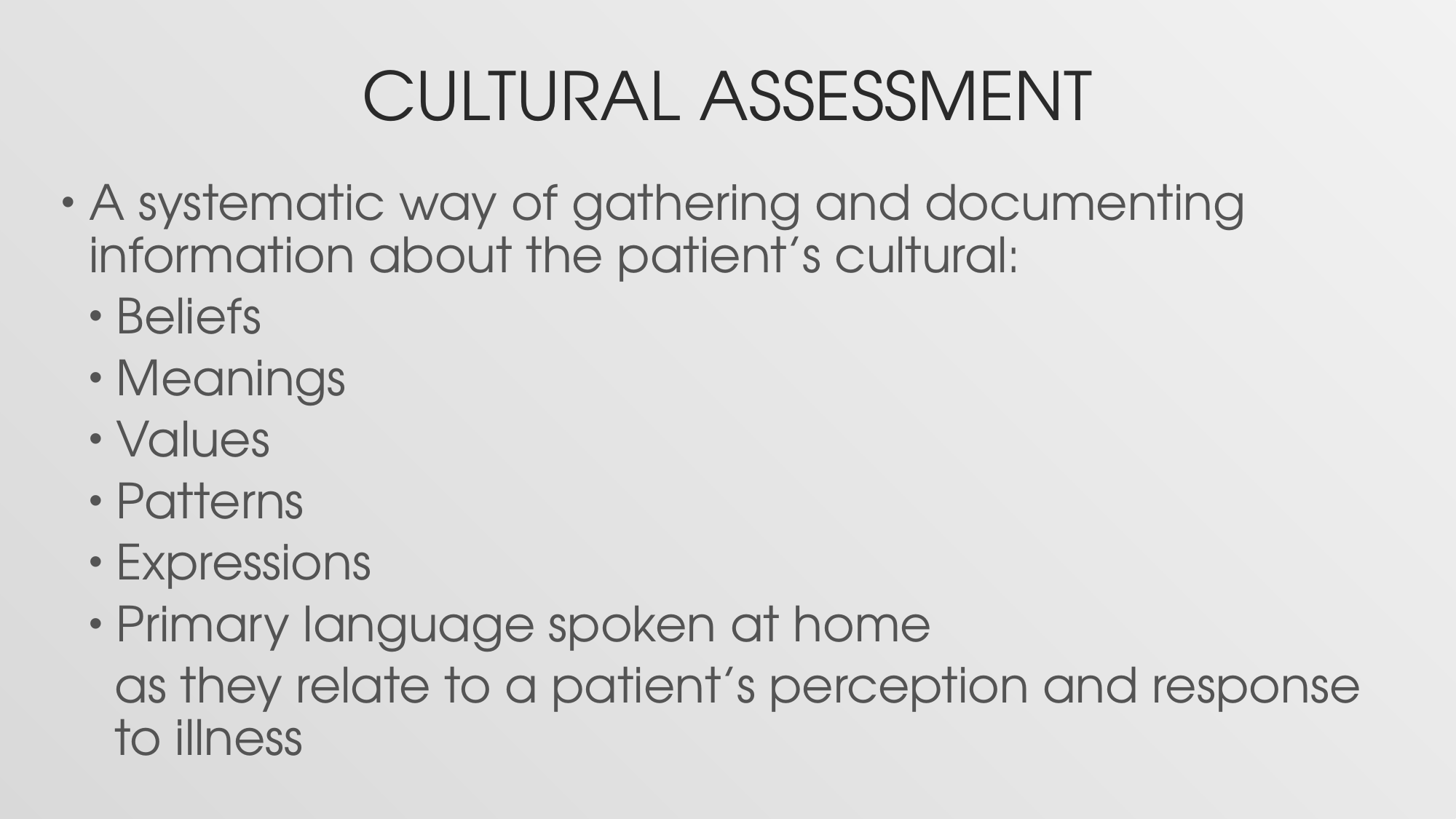

# Cultural Assessment
A systematic way of gathering and documenting information about the patient’s cultural:
Beliefs
Meanings
Values
Patterns
Expressions
Primary language spoken at home
as they relate to a patient’s perception and response to illness